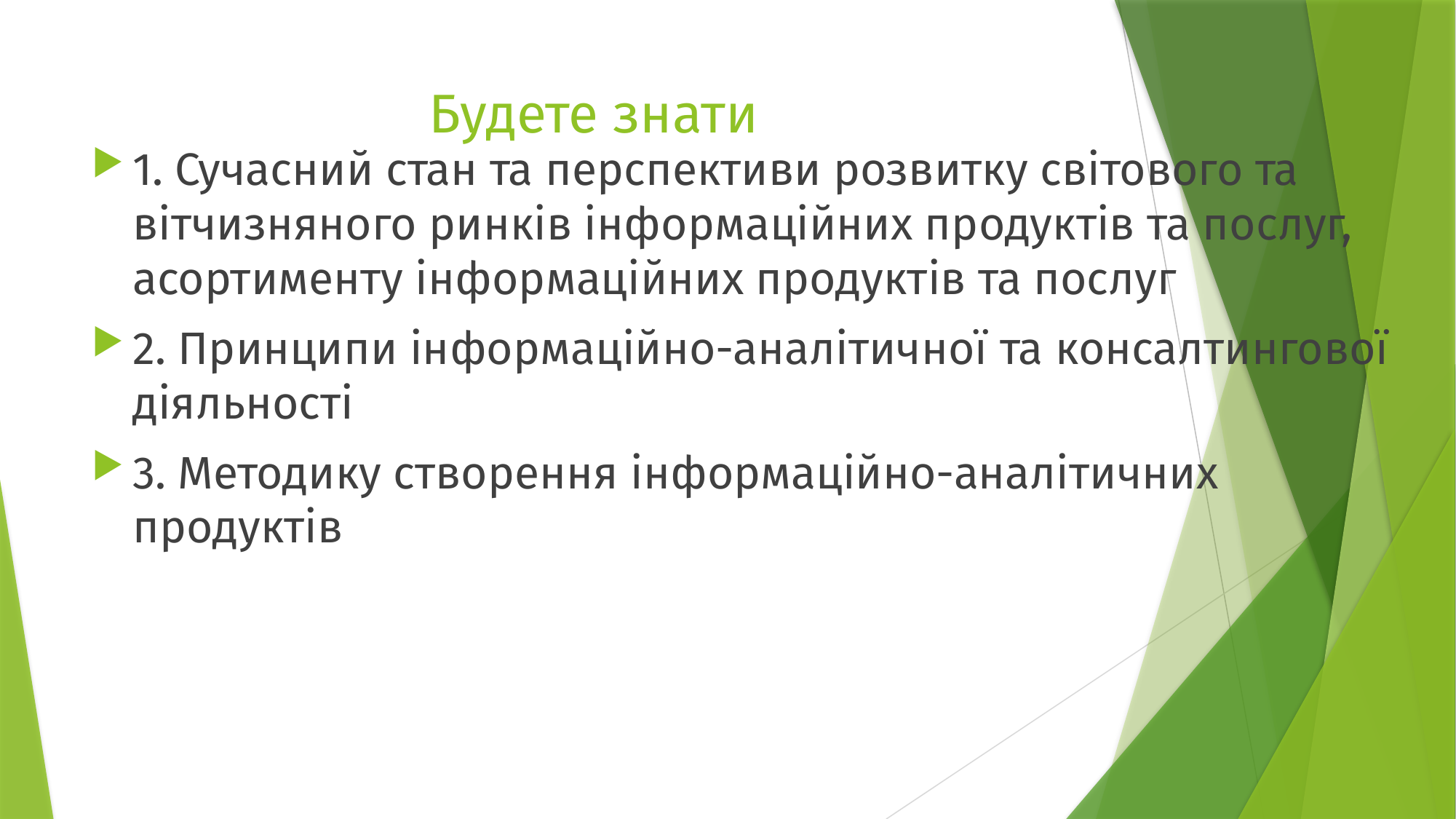

# Будете знати
1. Сучасний стан та перспективи розвитку світового та вітчизняного ринків інформаційних продуктів та послуг, асортименту інформаційних продуктів та послуг
2. Принципи інформаційно-аналітичної та консалтингової діяльності
3. Методику створення інформаційно-аналітичних продуктів